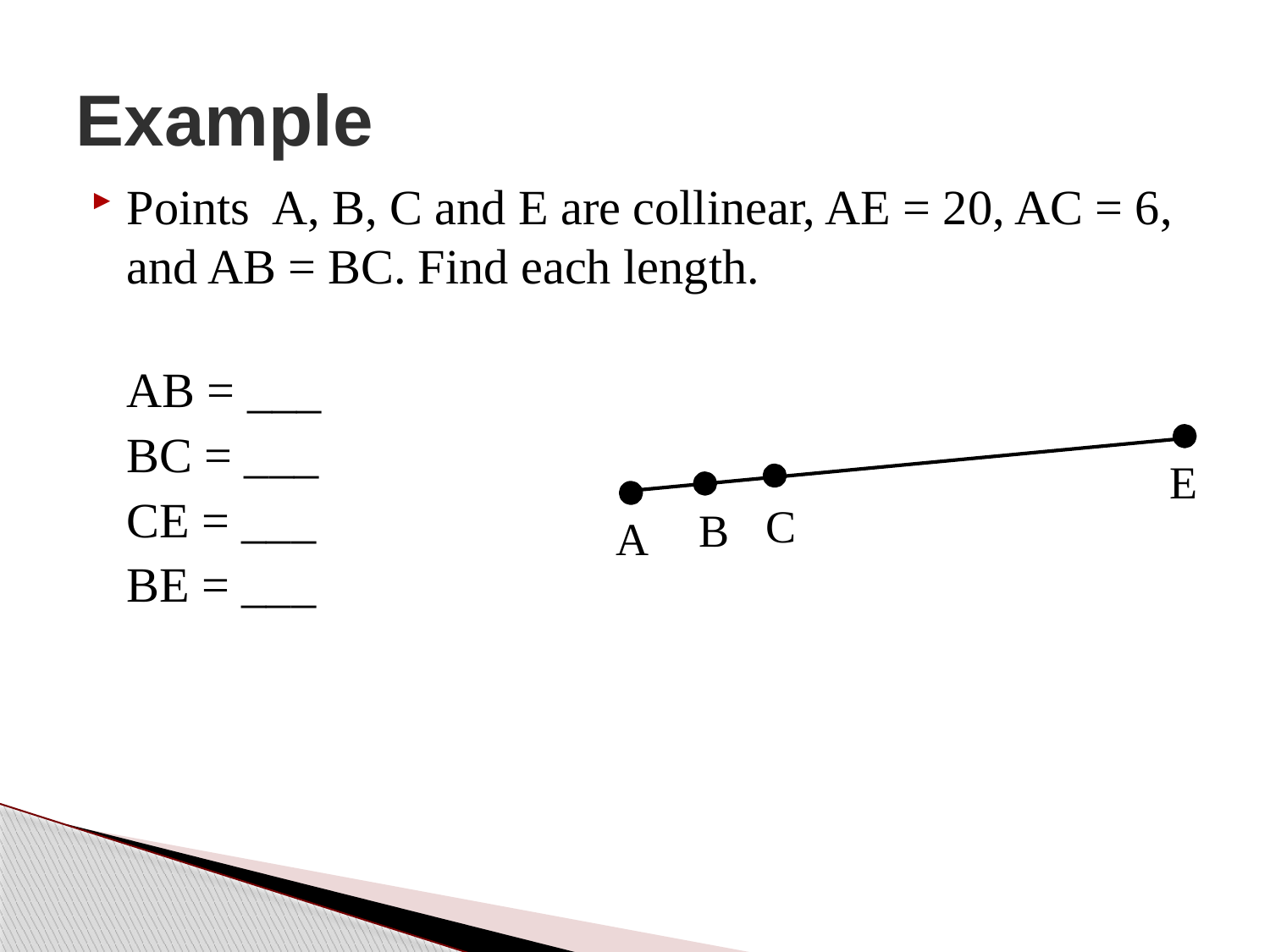

# Example
Points  A, B, C and E are collinear, AE = 20, AC = 6, and AB = BC. Find each length.
AB = ___
BC = ___
CE = ___
BE = ___

E

C
B
A